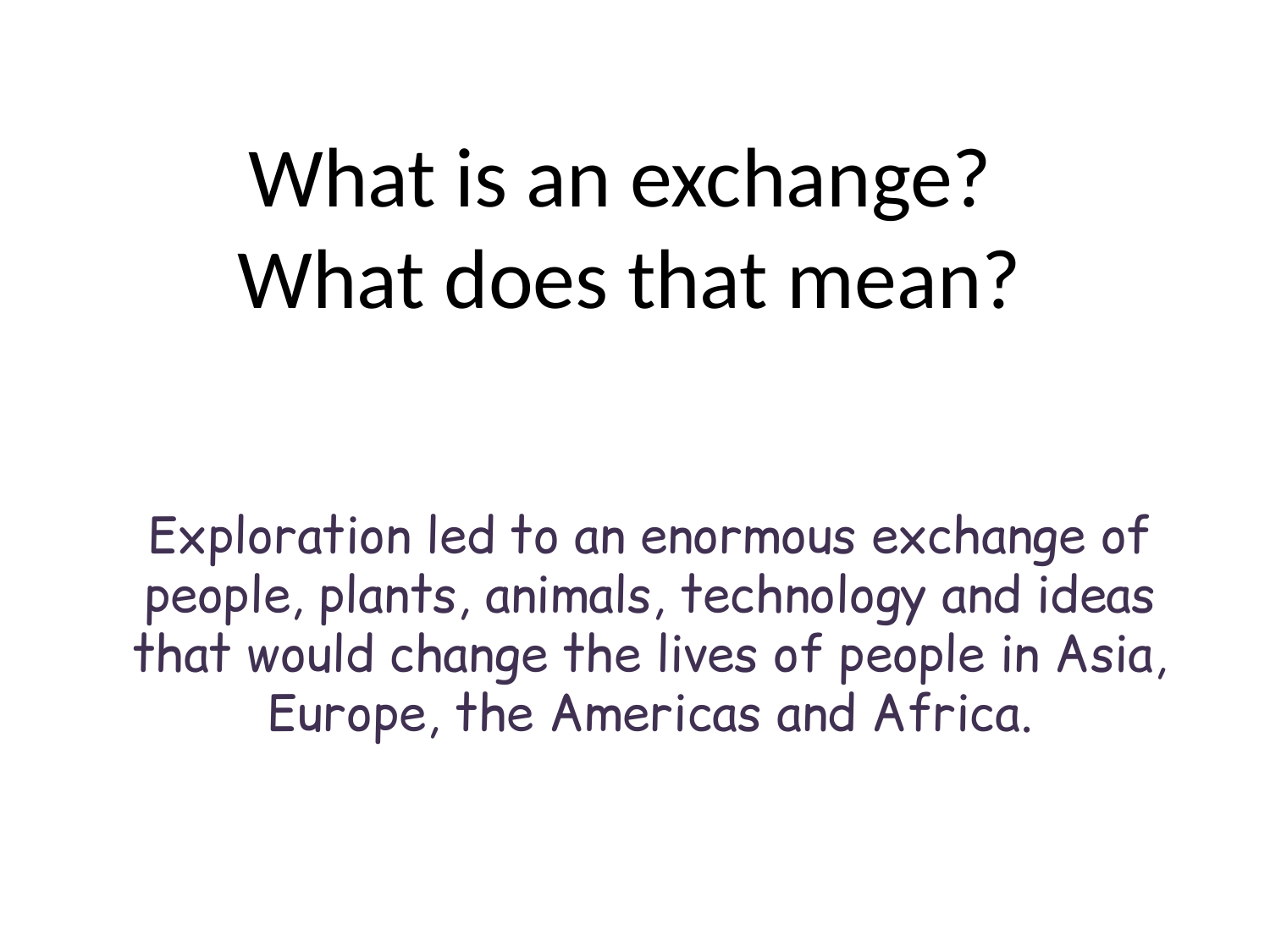

What is an exchange?  What does that mean?
Exploration led to an enormous exchange of people, plants, animals, technology and ideas that would change the lives of people in Asia, Europe, the Americas and Africa.